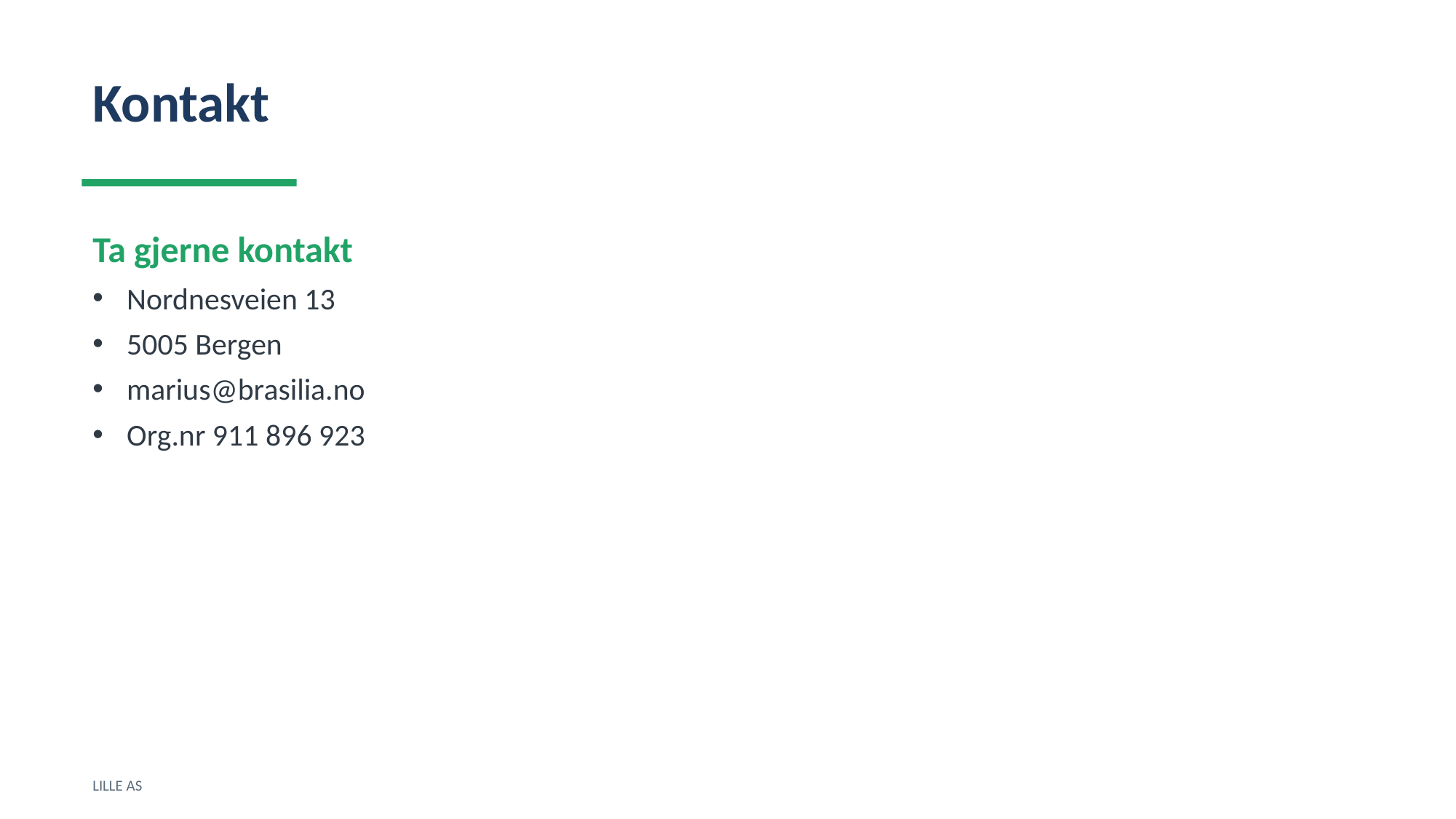

Kontakt

Ta gjerne kontakt
Nordnesveien 13
5005 Bergen
marius@brasilia.no
Org.nr 911 896 923
LILLE AS